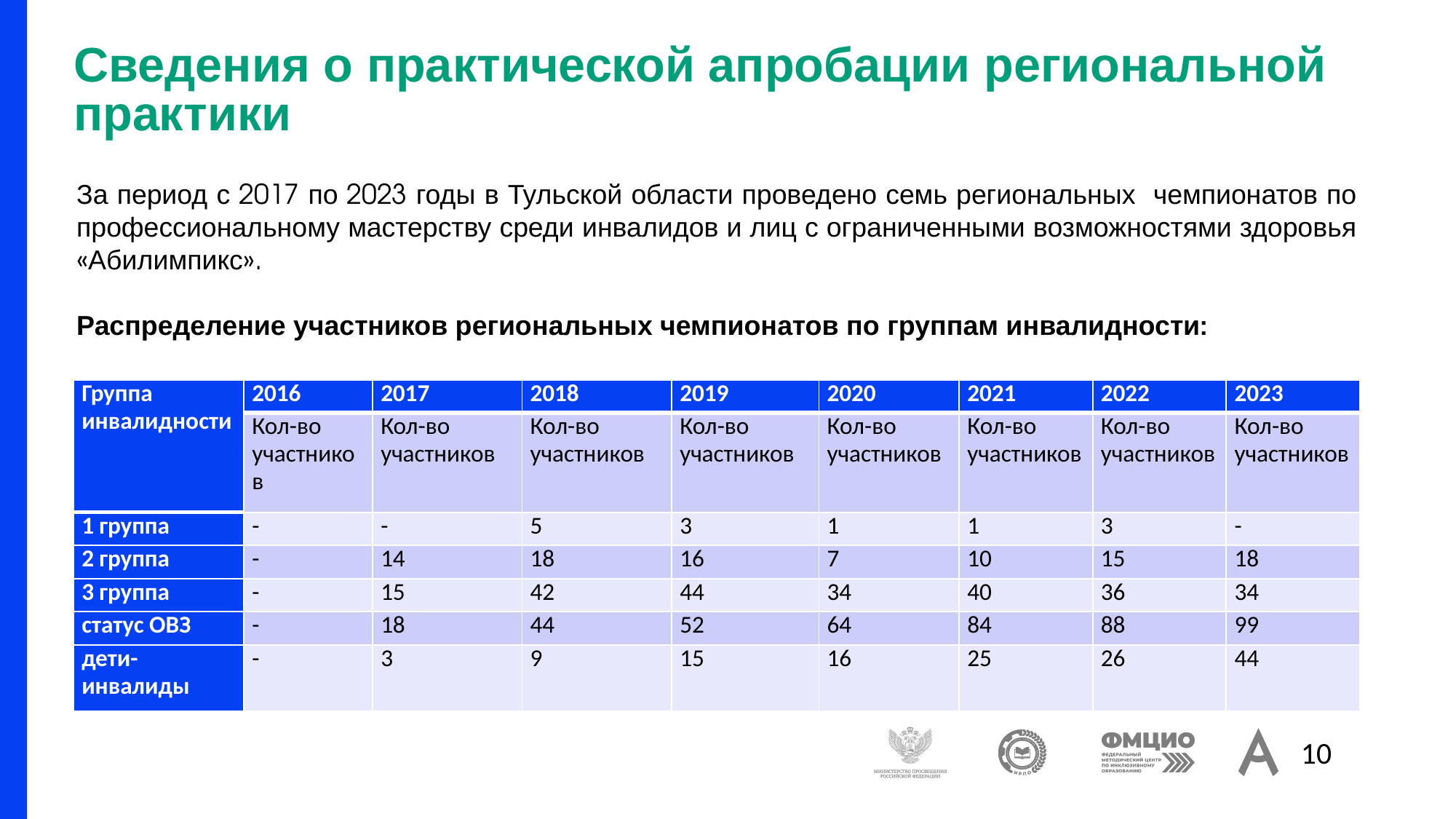

# Сведения о практической апробации региональной практики
За период с 2017 по 2023 годы в Тульской области проведено семь региональных  чемпионатов по профессиональному мастерству среди инвалидов и лиц с ограниченными возможностями здоровья «Абилимпикс».

Распределение участников региональных чемпионатов по группам инвалидности:

| Группа инвалидности | 2016 | 2017 | 2018 | 2019 | 2020 | 2021 | 2022 | 2023 |
| --- | --- | --- | --- | --- | --- | --- | --- | --- |
|  | Кол-во участников | Кол-во участников | Кол-во участников | Кол-во участников | Кол-во участников | Кол-во участников | Кол-во участников | Кол-во участников |
| 1 группа | - | - | 5 | 3 | 1 | 1 | 3 | - |
| 2 группа | - | 14 | 18 | 16 | 7 | 10 | 15 | 18 |
| 3 группа | - | 15 | 42 | 44 | 34 | 40 | 36 | 34 |
| статус ОВЗ | - | 18 | 44 | 52 | 64 | 84 | 88 | 99 |
| дети-инвалиды | - | 3 | 9 | 15 | 16 | 25 | 26 | 44 |